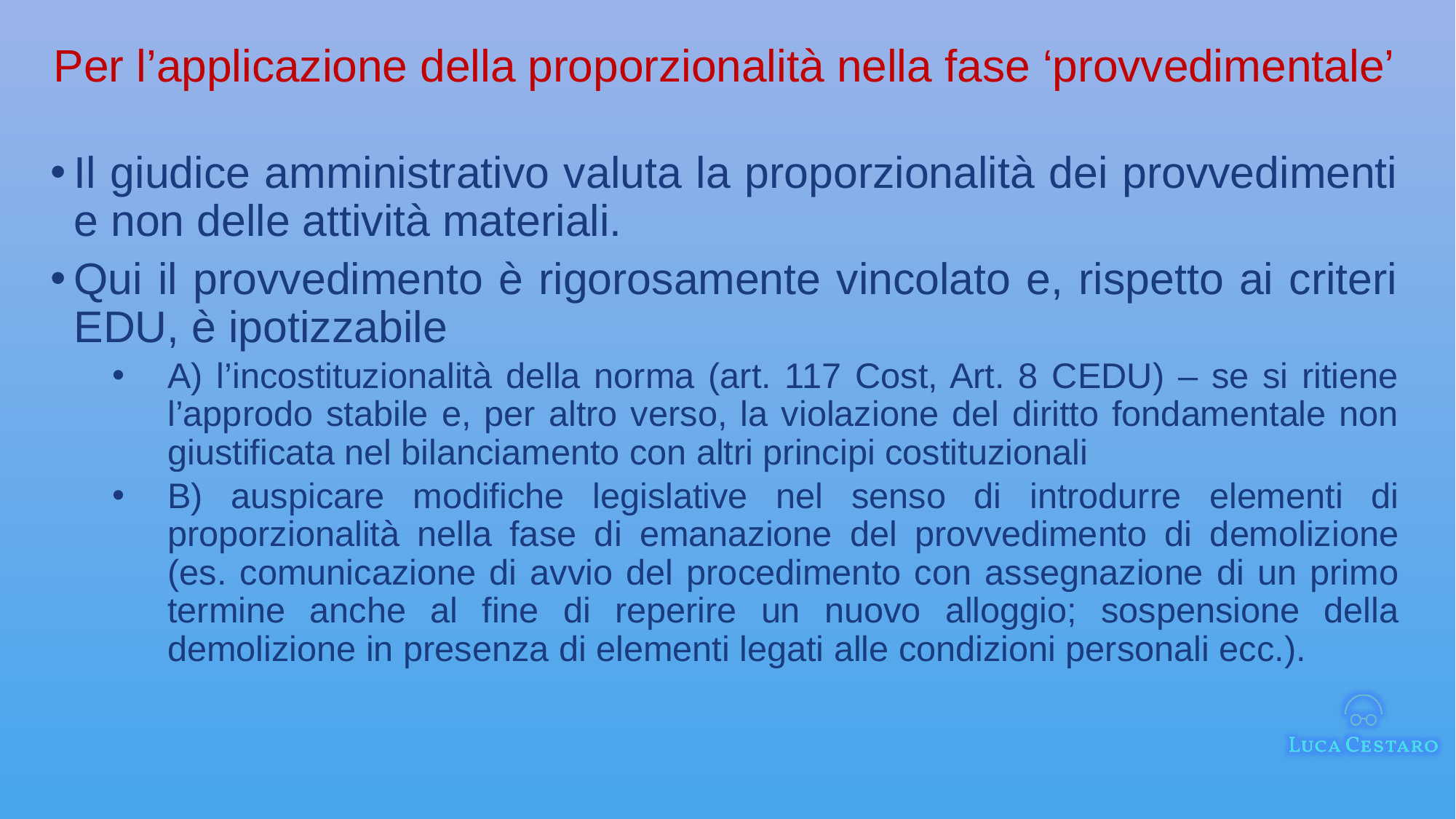

# Per l’applicazione della proporzionalità nella fase ‘provvedimentale’
Il giudice amministrativo valuta la proporzionalità dei provvedimenti e non delle attività materiali.
Qui il provvedimento è rigorosamente vincolato e, rispetto ai criteri EDU, è ipotizzabile
A) l’incostituzionalità della norma (art. 117 Cost, Art. 8 CEDU) – se si ritiene l’approdo stabile e, per altro verso, la violazione del diritto fondamentale non giustificata nel bilanciamento con altri principi costituzionali
B) auspicare modifiche legislative nel senso di introdurre elementi di proporzionalità nella fase di emanazione del provvedimento di demolizione (es. comunicazione di avvio del procedimento con assegnazione di un primo termine anche al fine di reperire un nuovo alloggio; sospensione della demolizione in presenza di elementi legati alle condizioni personali ecc.).